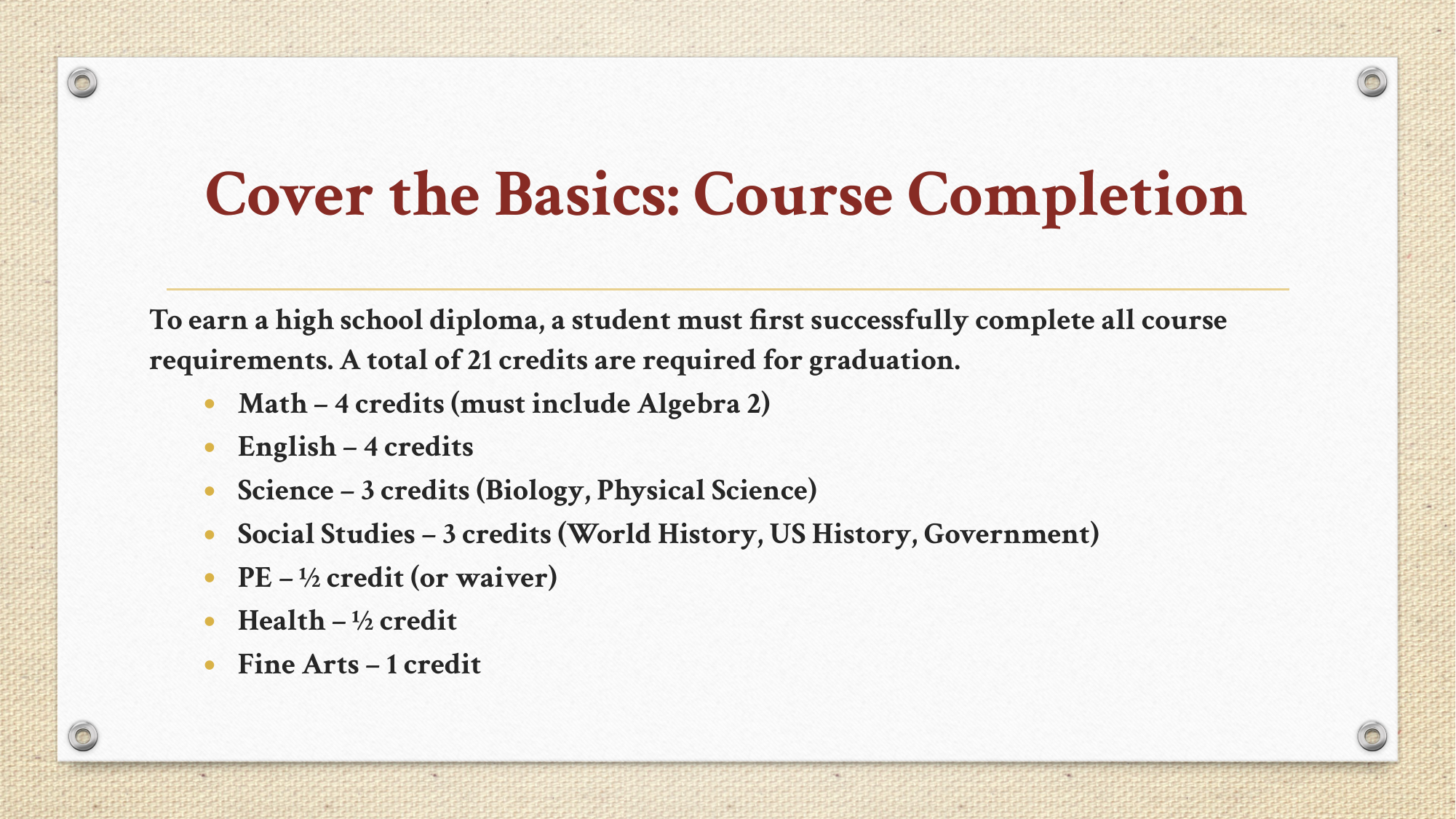

# Cover the Basics: Course Completion
To earn a high school diploma, a student must first successfully complete all course requirements. A total of 21 credits are required for graduation.
Math – 4 credits (must include Algebra 2)
English – 4 credits
Science – 3 credits (Biology, Physical Science)
Social Studies – 3 credits (World History, US History, Government)
PE – ½ credit (or waiver)
Health – ½ credit
Fine Arts – 1 credit